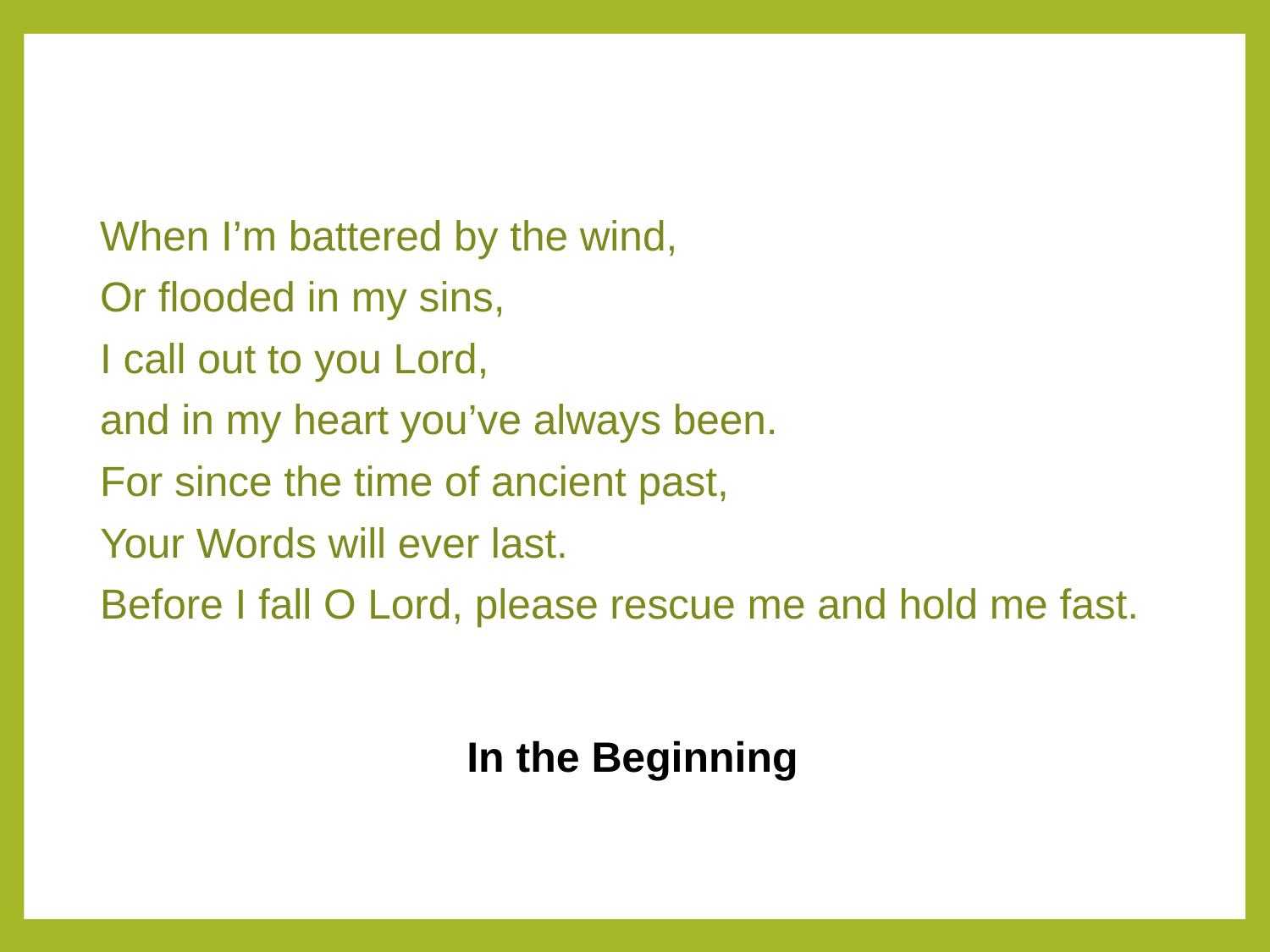

When I’m battered by the wind,
Or flooded in my sins,
I call out to you Lord,
and in my heart you’ve always been.
For since the time of ancient past,
Your Words will ever last.
Before I fall O Lord, please rescue me and hold me fast.

In the Beginning